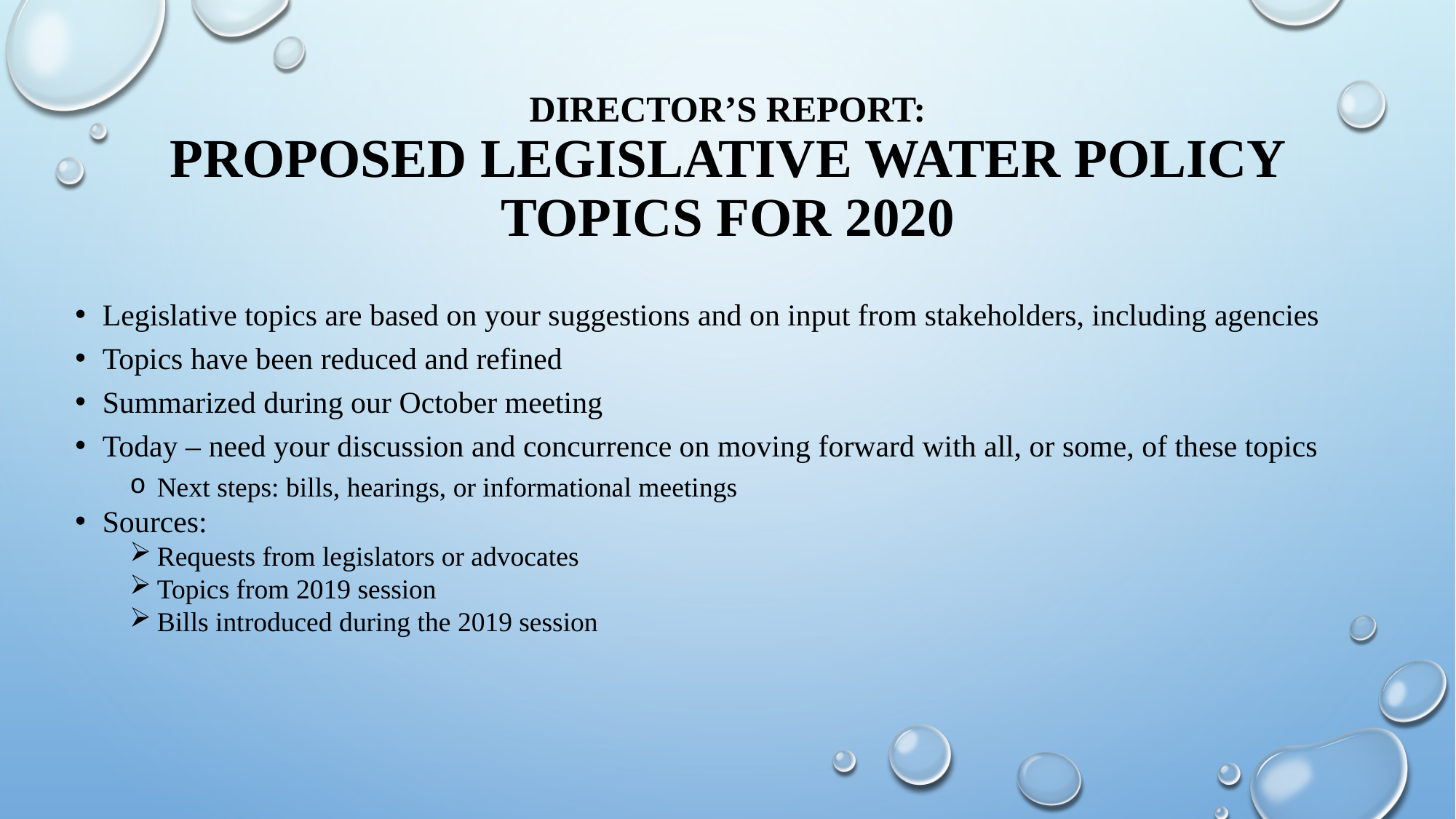

# Director’s Report: Proposed Legislative Water Policy Topics for 2020
Legislative topics are based on your suggestions and on input from stakeholders, including agencies
Topics have been reduced and refined
Summarized during our October meeting
Today – need your discussion and concurrence on moving forward with all, or some, of these topics
Next steps: bills, hearings, or informational meetings
Sources:
Requests from legislators or advocates
Topics from 2019 session
Bills introduced during the 2019 session